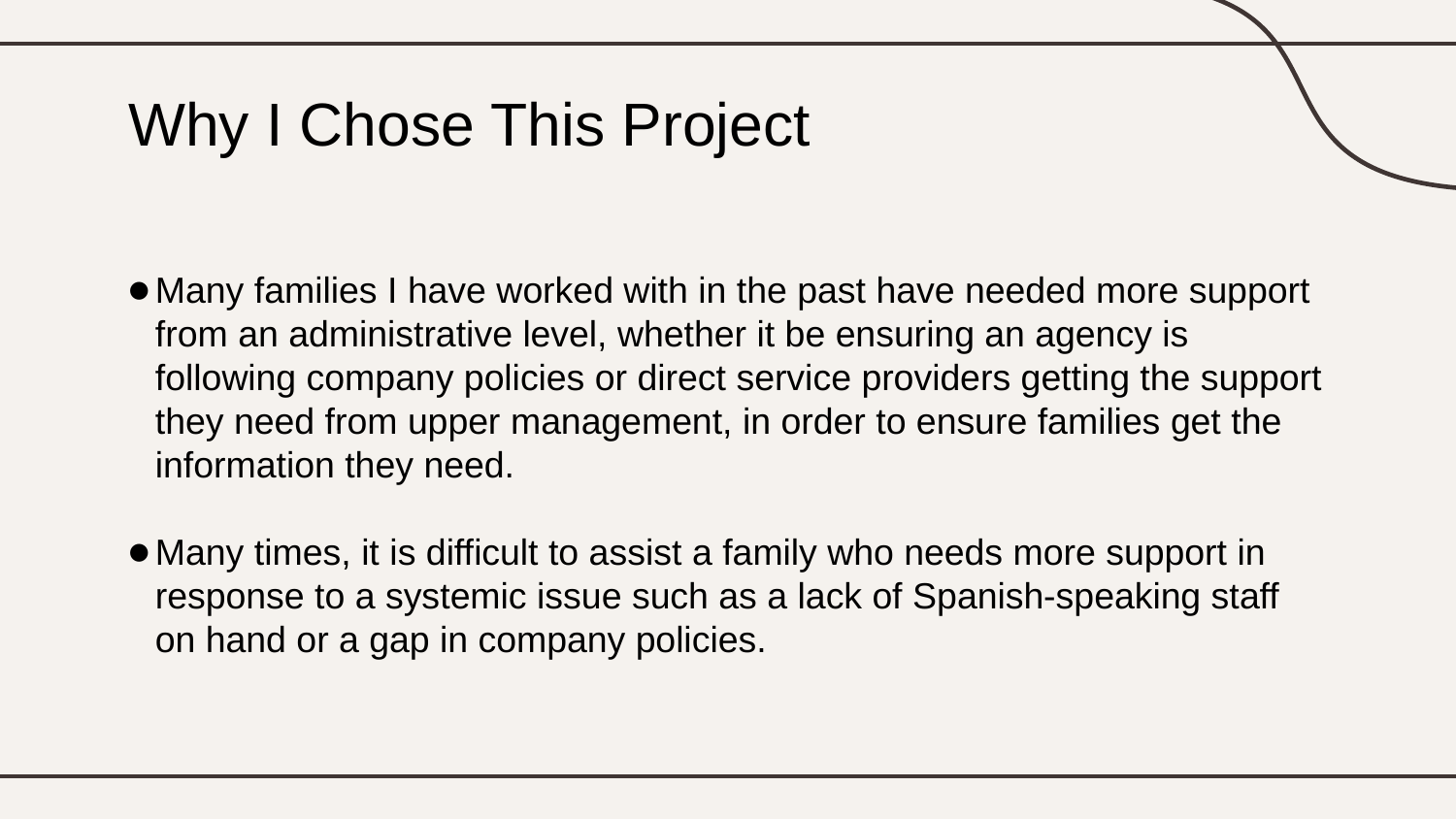

# Why I Chose This Project
Many families I have worked with in the past have needed more support from an administrative level, whether it be ensuring an agency is following company policies or direct service providers getting the support they need from upper management, in order to ensure families get the information they need.

Many times, it is difficult to assist a family who needs more support in response to a systemic issue such as a lack of Spanish-speaking staff on hand or a gap in company policies.